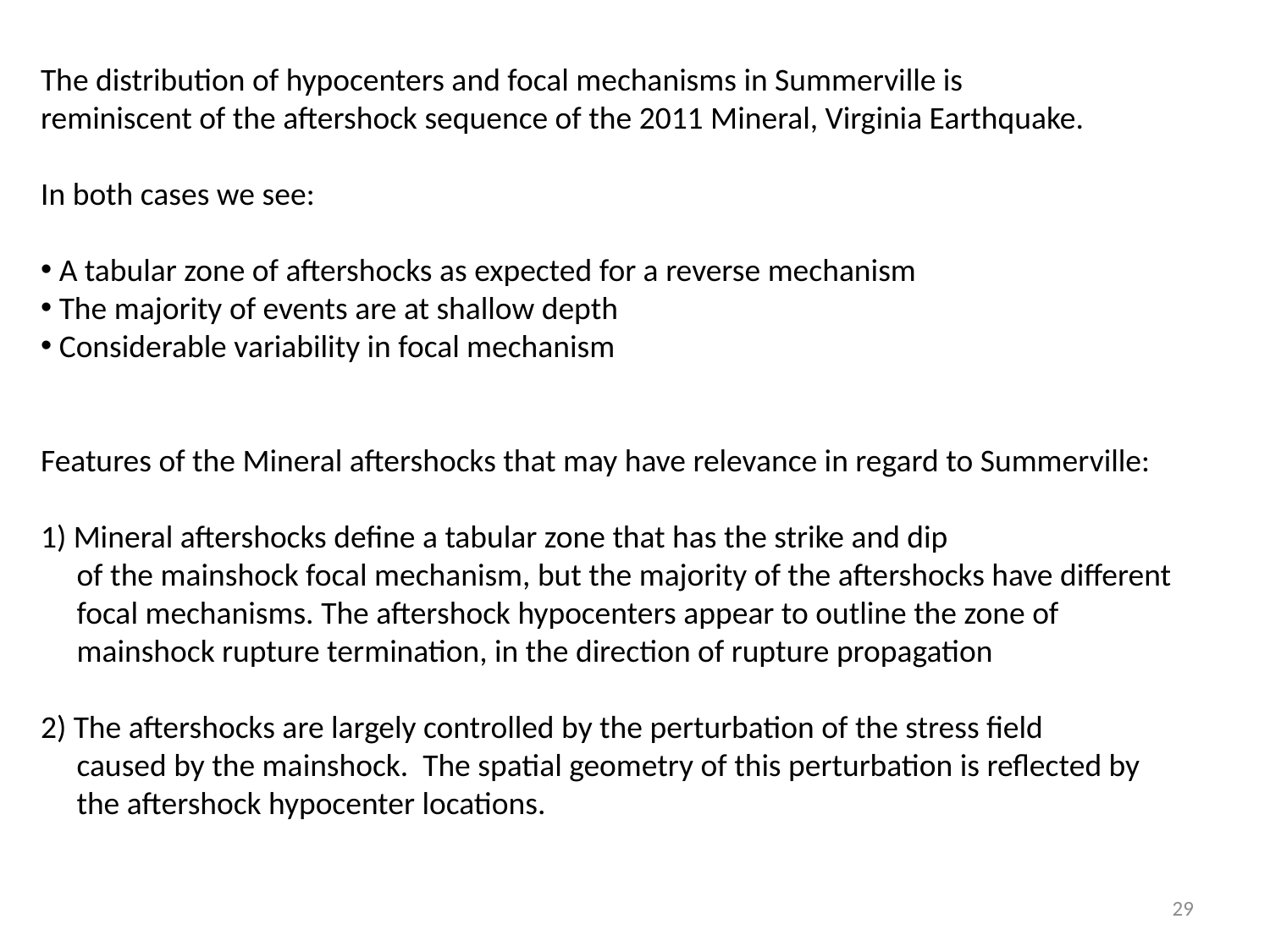

The distribution of hypocenters and focal mechanisms in Summerville is
reminiscent of the aftershock sequence of the 2011 Mineral, Virginia Earthquake.

In both cases we see:

 A tabular zone of aftershocks as expected for a reverse mechanism
 The majority of events are at shallow depth
 Considerable variability in focal mechanism

Features of the Mineral aftershocks that may have relevance in regard to Summerville:

1) Mineral aftershocks define a tabular zone that has the strike and dip
     of the mainshock focal mechanism, but the majority of the aftershocks have different
     focal mechanisms. The aftershock hypocenters appear to outline the zone of
     mainshock rupture termination, in the direction of rupture propagation

2) The aftershocks are largely controlled by the perturbation of the stress field
     caused by the mainshock.  The spatial geometry of this perturbation is reflected by
     the aftershock hypocenter locations.
29